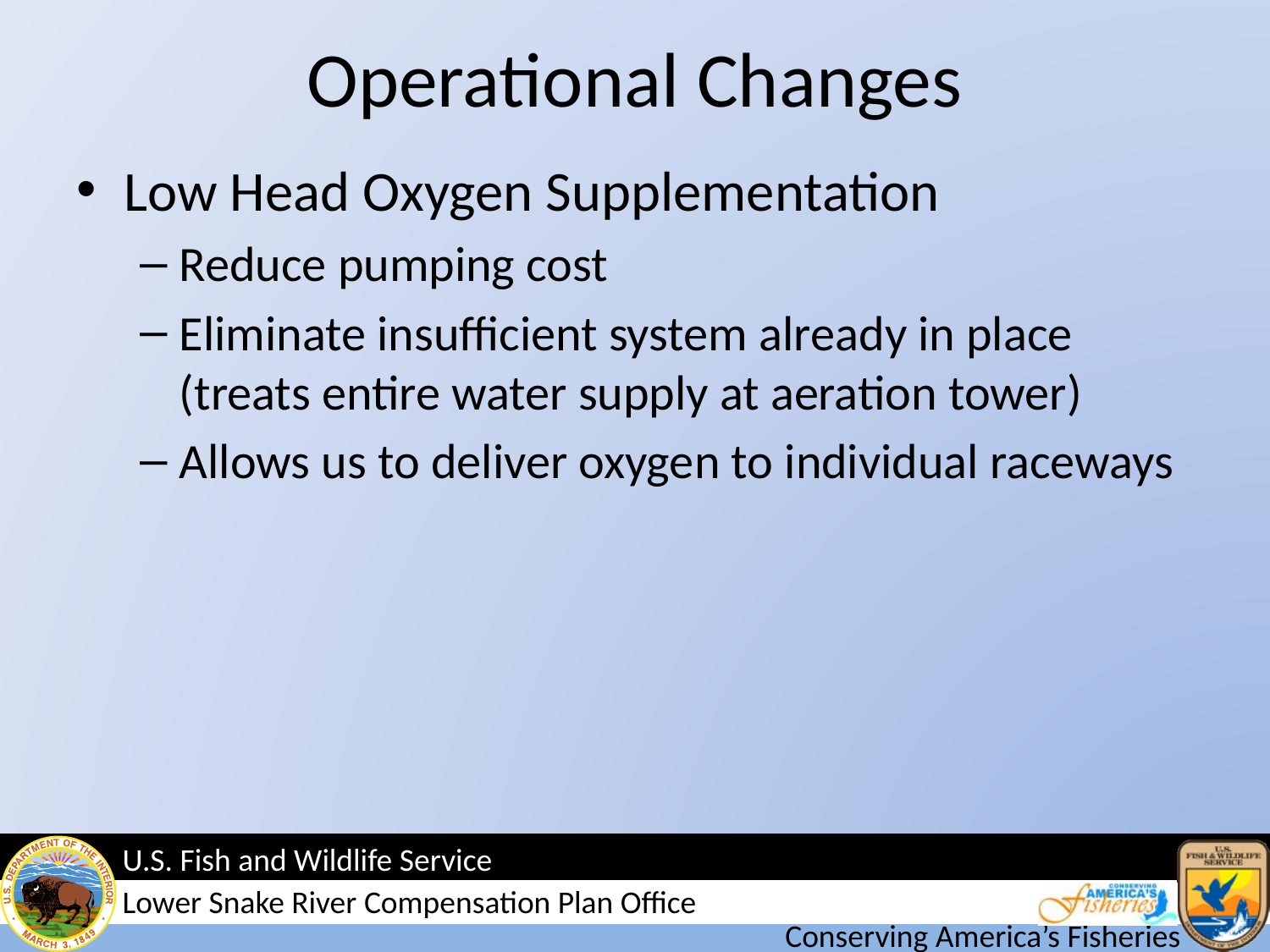

# Operational Changes
Low Head Oxygen Supplementation
Reduce pumping cost
Eliminate insufficient system already in place (treats entire water supply at aeration tower)
Allows us to deliver oxygen to individual raceways